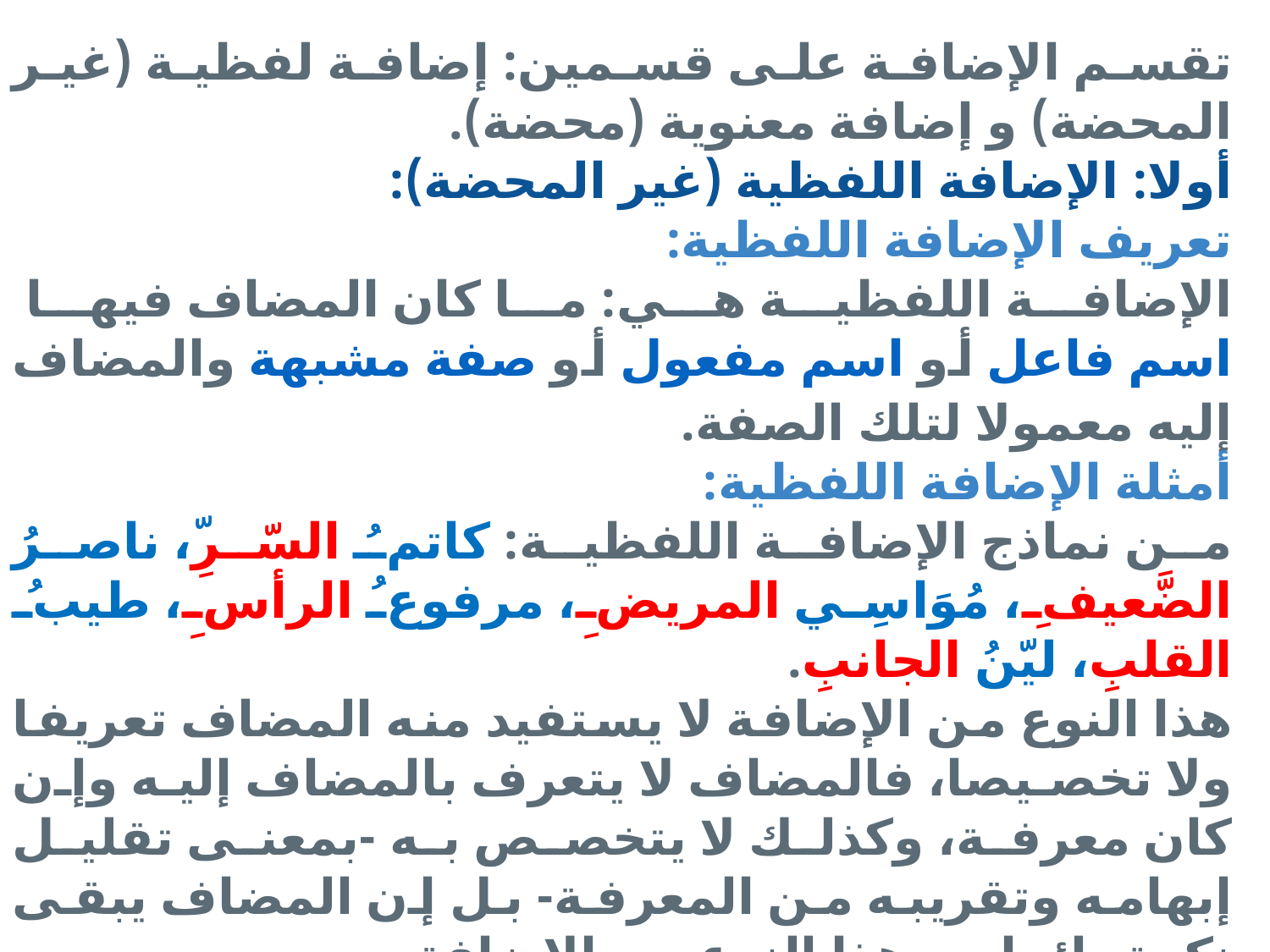

تقسم الإضافة على قسمين: إضافة لفظية (غير المحضة) و إضافة معنوية (محضة).
أولا: الإضافة اللفظية (غير المحضة):
تعريف الإضافة اللفظية:
الإضافة اللفظية هي: ما كان المضاف فيها اسم فاعل أو اسم مفعول أو صفة مشبهة والمضاف إليه معمولا لتلك الصفة.
أمثلة الإضافة اللفظية:
من نماذج الإضافة اللفظية: كاتمُ السّرِّ، ناصرُ الضَّعيفِ، مُوَاسِي المريضِ، مرفوعُ الرأسِ، طيبُ القلبِ، ليّنُ الجانبِ.
هذا النوع من الإضافة لا يستفيد منه المضاف تعريفا ولا تخصيصا، فالمضاف لا يتعرف بالمضاف إليه وإن كان معرفة، وكذلك لا يتخصص به -بمعنى تقليل إبهامه وتقريبه من المعرفة- بل إن المضاف يبقى نكرة دائما مع هذا النوع من الإضافة.
والدليل على أن المضاف لا يتعرّف في الإضافة اللفظية أنه يقع في مواضع النكرة، ولو استفاد التعريف، ما صح وقوعه في هذه المواضع، ومن ذلك: